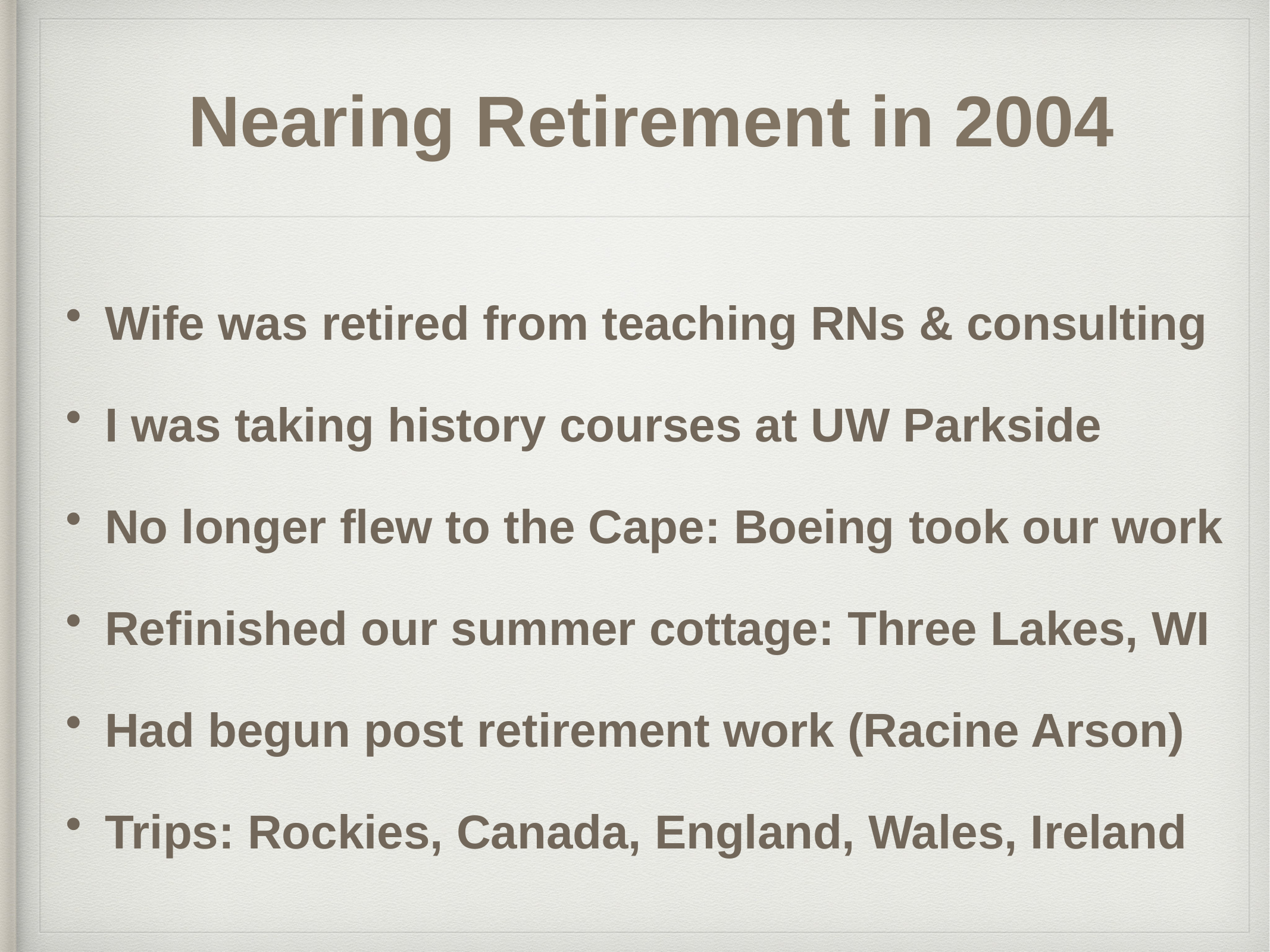

# Nearing Retirement in 2004
Wife was retired from teaching RNs & consulting
I was taking history courses at UW Parkside
No longer flew to the Cape: Boeing took our work
Refinished our summer cottage: Three Lakes, WI
Had begun post retirement work (Racine Arson)
Trips: Rockies, Canada, England, Wales, Ireland